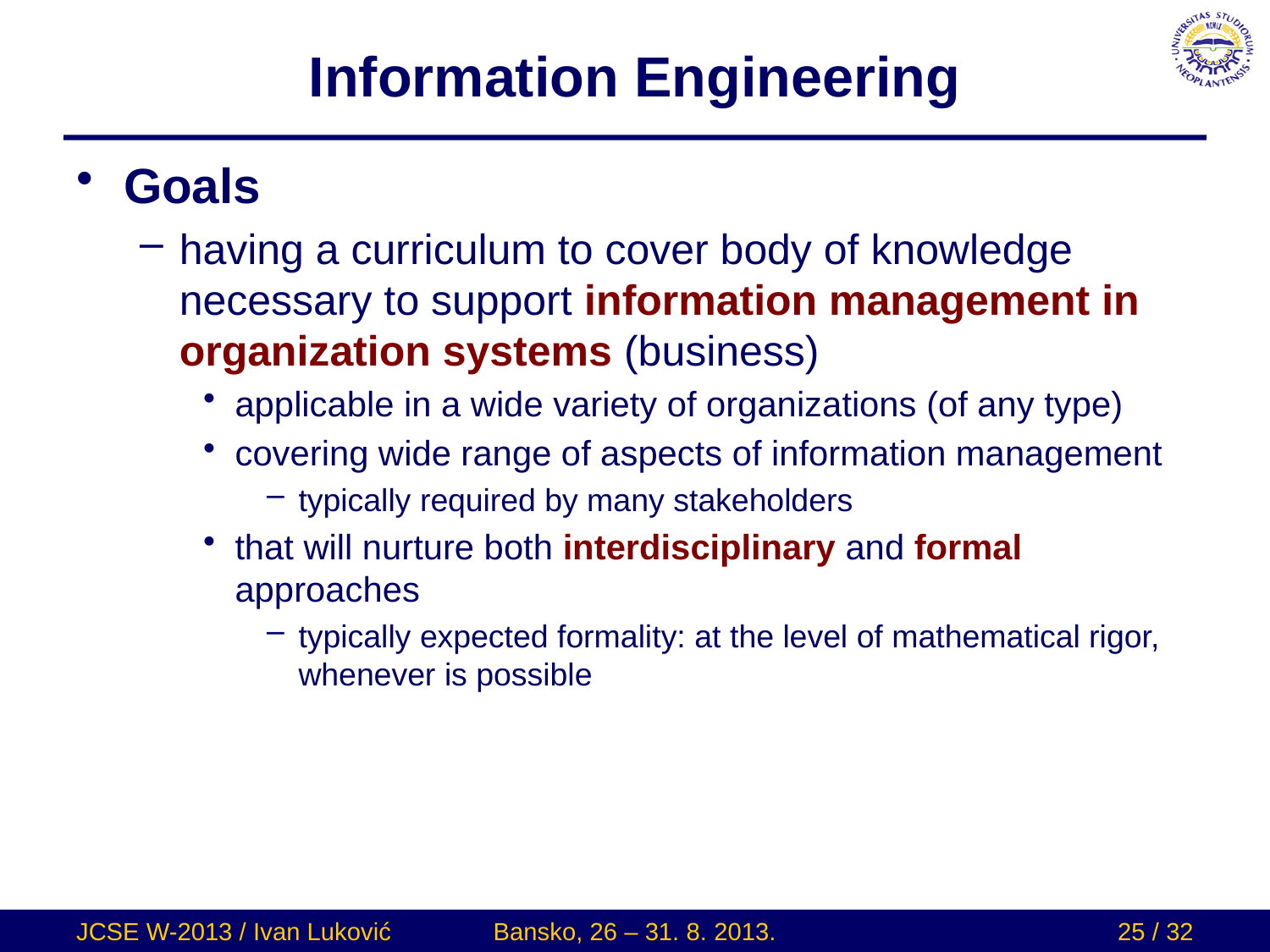

# Information Engineering
Goals
having a curriculum to cover body of knowledge necessary to support information management in organization systems (business)
applicable in a wide variety of organizations (of any type)
covering wide range of aspects of information management
typically required by many stakeholders
that will nurture both interdisciplinary and formal approaches
typically expected formality: at the level of mathematical rigor, whenever is possible
JCSE W-2013 / Ivan Luković
Bansko, 26 – 31. 8. 2013.
25 / 32